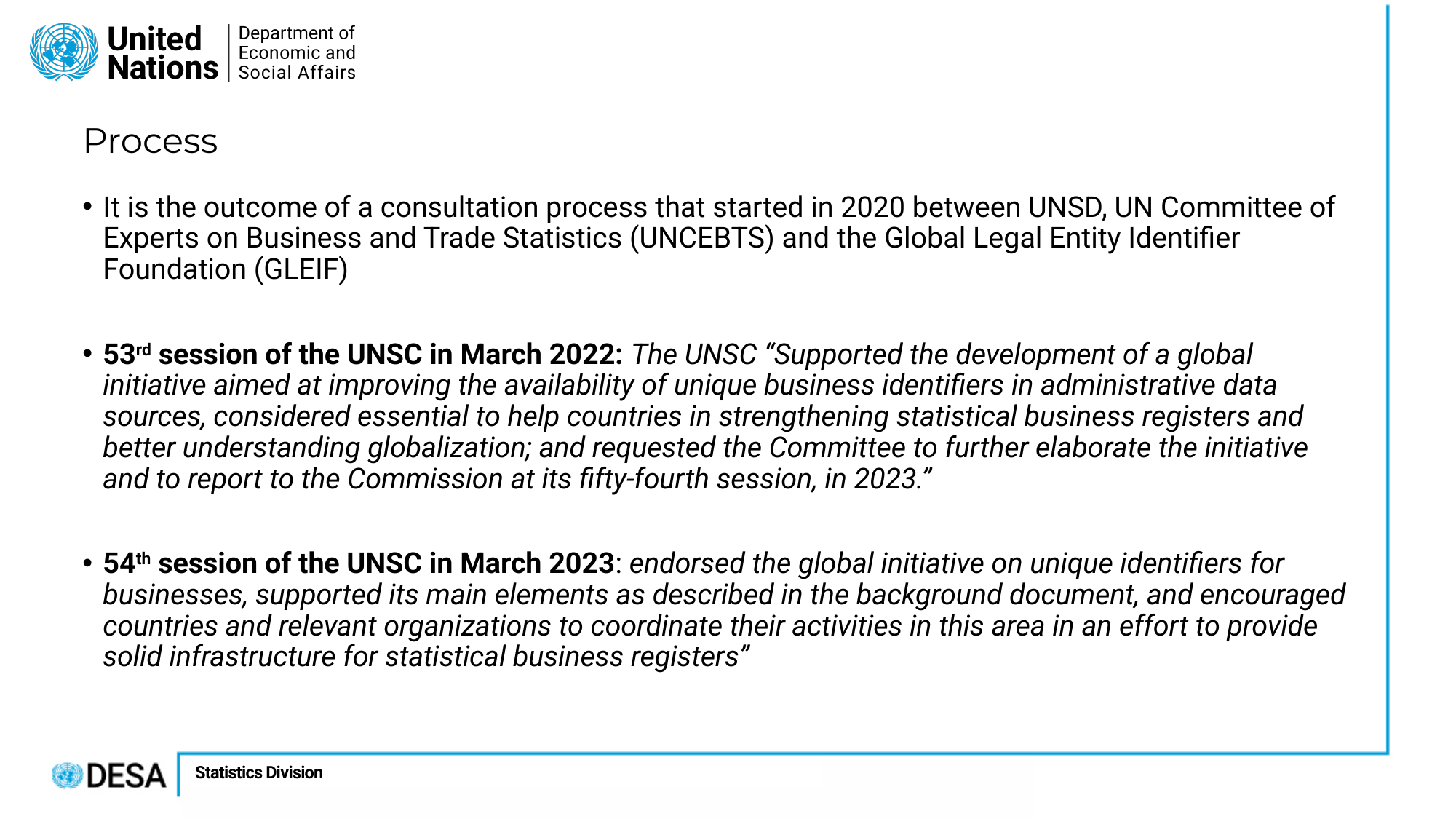

Process
It is the outcome of a consultation process that started in 2020 between UNSD, UN Committee of Experts on Business and Trade Statistics (UNCEBTS) and the Global Legal Entity Identifier Foundation (GLEIF)

53rd session of the UNSC in March 2022: The UNSC “Supported the development of a global initiative aimed at improving the availability of unique business identifiers in administrative data sources, considered essential to help countries in strengthening statistical business registers and better understanding globalization; and requested the Committee to further elaborate the initiative and to report to the Commission at its fifty-fourth session, in 2023.”

54th session of the UNSC in March 2023: endorsed the global initiative on unique identifiers for businesses, supported its main elements as described in the background document, and encouraged countries and relevant organizations to coordinate their activities in this area in an effort to provide solid infrastructure for statistical business registers”